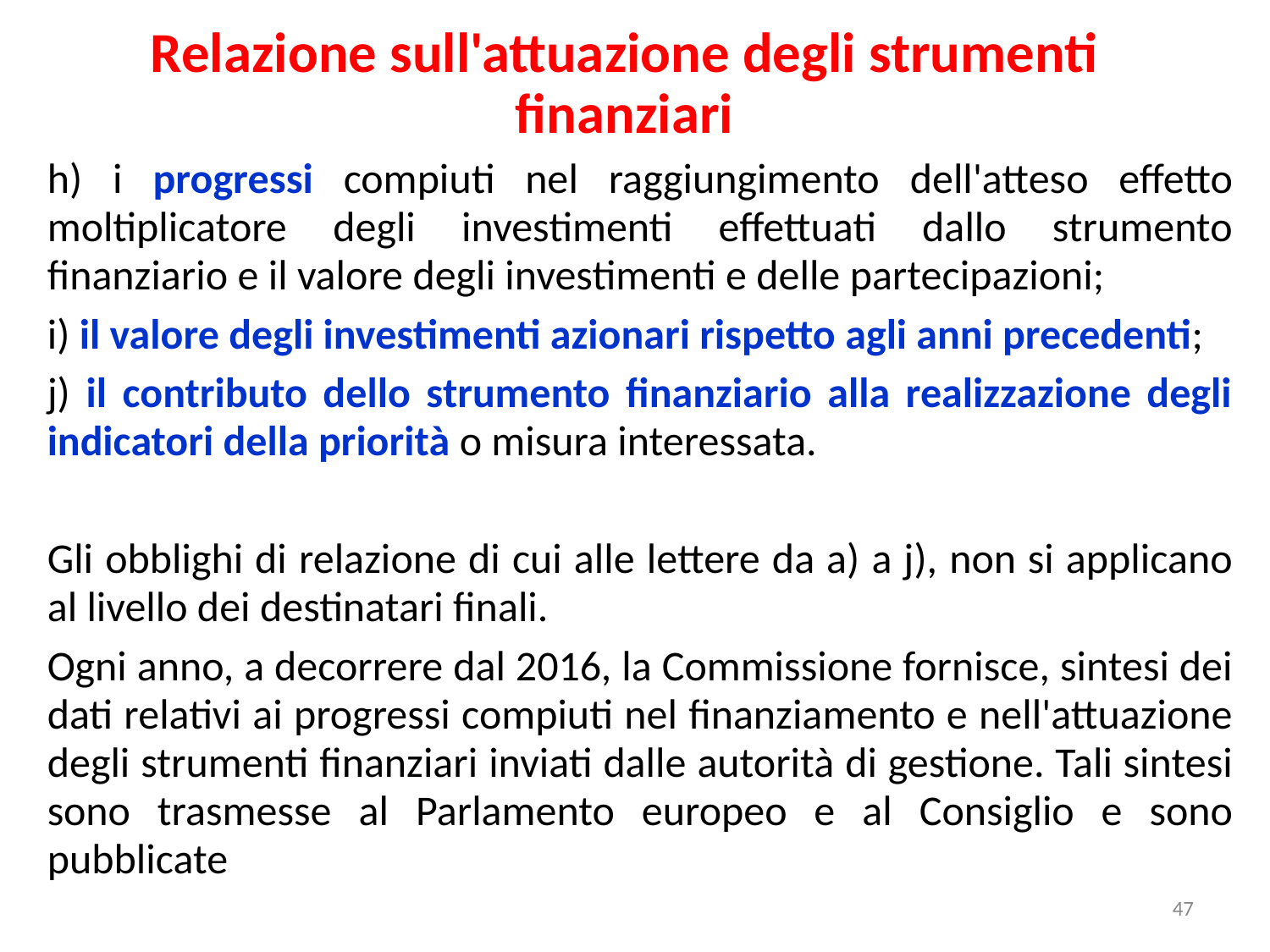

Relazione sull'attuazione degli strumenti finanziari
h) i progressi compiuti nel raggiungimento dell'atteso effetto moltiplicatore degli investimenti effettuati dallo strumento finanziario e il valore degli investimenti e delle partecipazioni;
i) il valore degli investimenti azionari rispetto agli anni precedenti;
j) il contributo dello strumento finanziario alla realizzazione degli indicatori della priorità o misura interessata.

Gli obblighi di relazione di cui alle lettere da a) a j), non si applicano al livello dei destinatari finali.
Ogni anno, a decorrere dal 2016, la Commissione fornisce, sintesi dei dati relativi ai progressi compiuti nel finanziamento e nell'attuazione degli strumenti finanziari inviati dalle autorità di gestione. Tali sintesi sono trasmesse al Parlamento europeo e al Consiglio e sono pubblicate

47